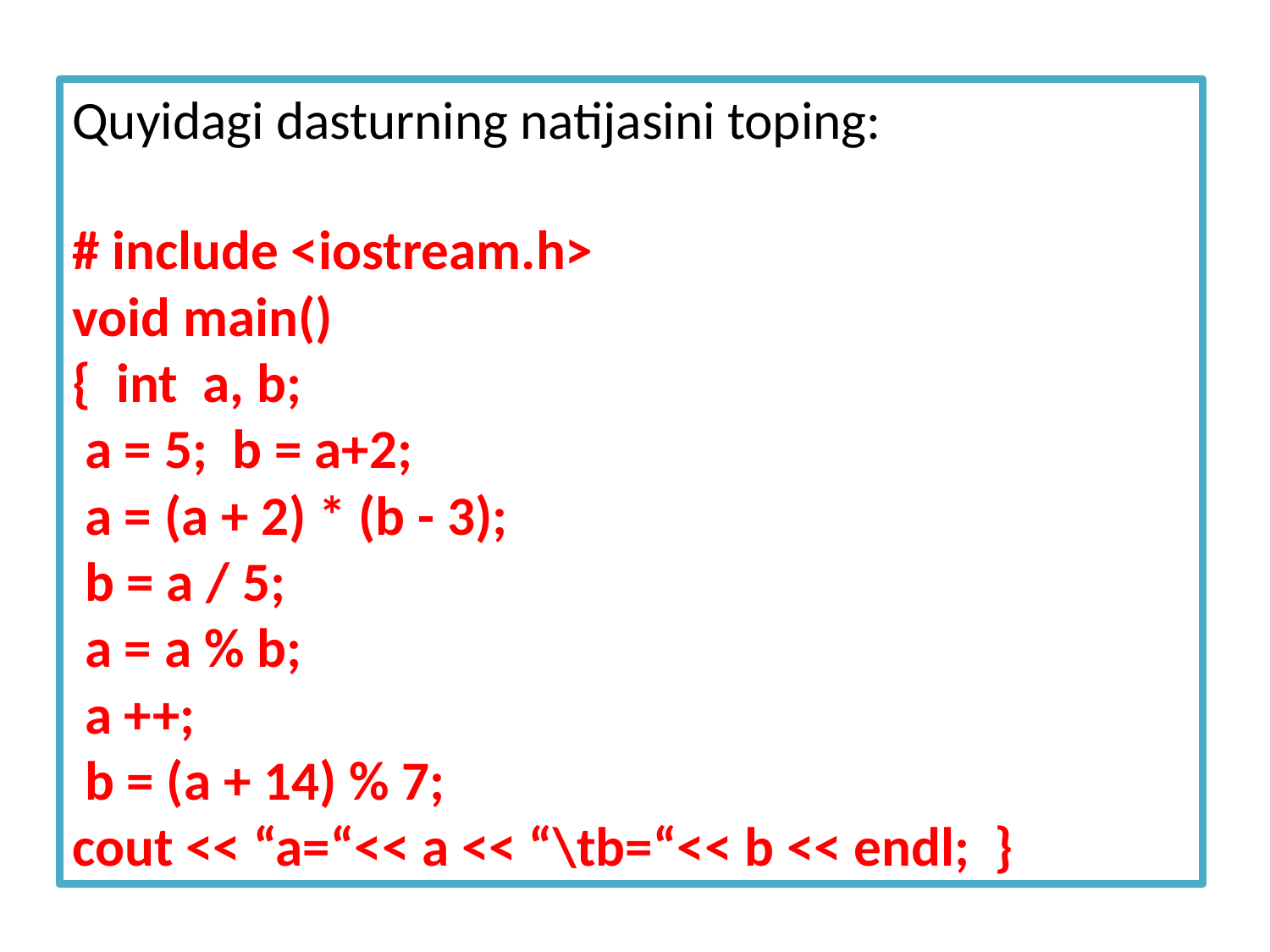

# Quyidagi dasturning natijasini toping: # include <iostream.h> void main() {  int  a, b; a = 5;  b = a+2; a = (a + 2) * (b - 3); b = a / 5; a = a % b; a ++; b = (a + 14) % 7; cout << “a=“<< a << “\tb=“<< b << endl;  }